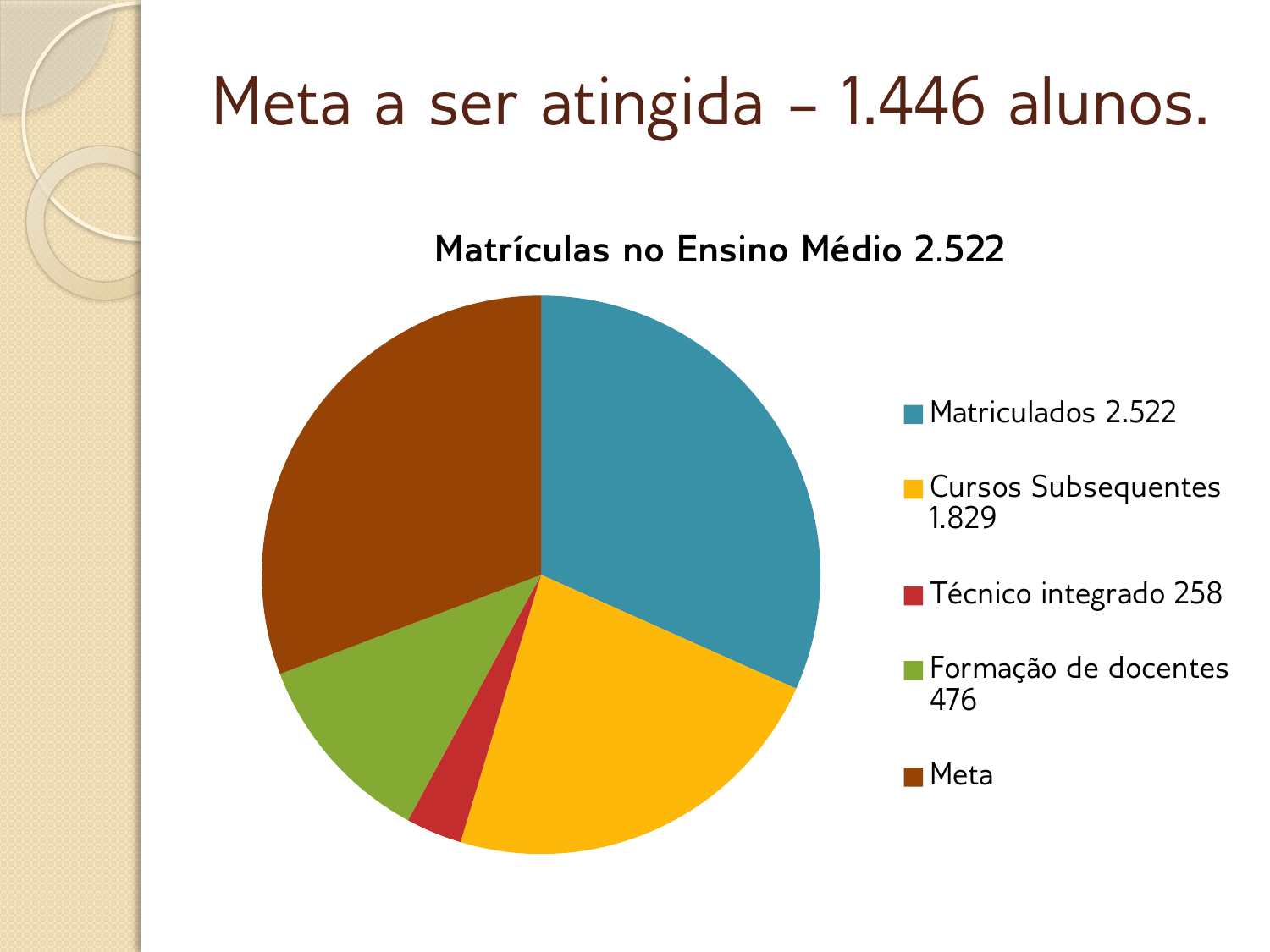

# Meta a ser atingida – 1.446 alunos.

### Chart:

| Category | Matrículas no Ensino Médio 2.522 | Matrículas no Ensino Médio 16. 733 | Matrículas no Ensino Médio 2.5222 |
|---|---|---|---|
| Matriculados 2.522 | 2522.0 | None | None |
| Cursos Subsequentes 1.829 | 1829.0 | None | None |
| Técnico integrado 258 | 258.0 | None | None |
| Formação de docentes 476 | 901.0 | None | None |
| Meta | 2450.0 | None | 0.0 |